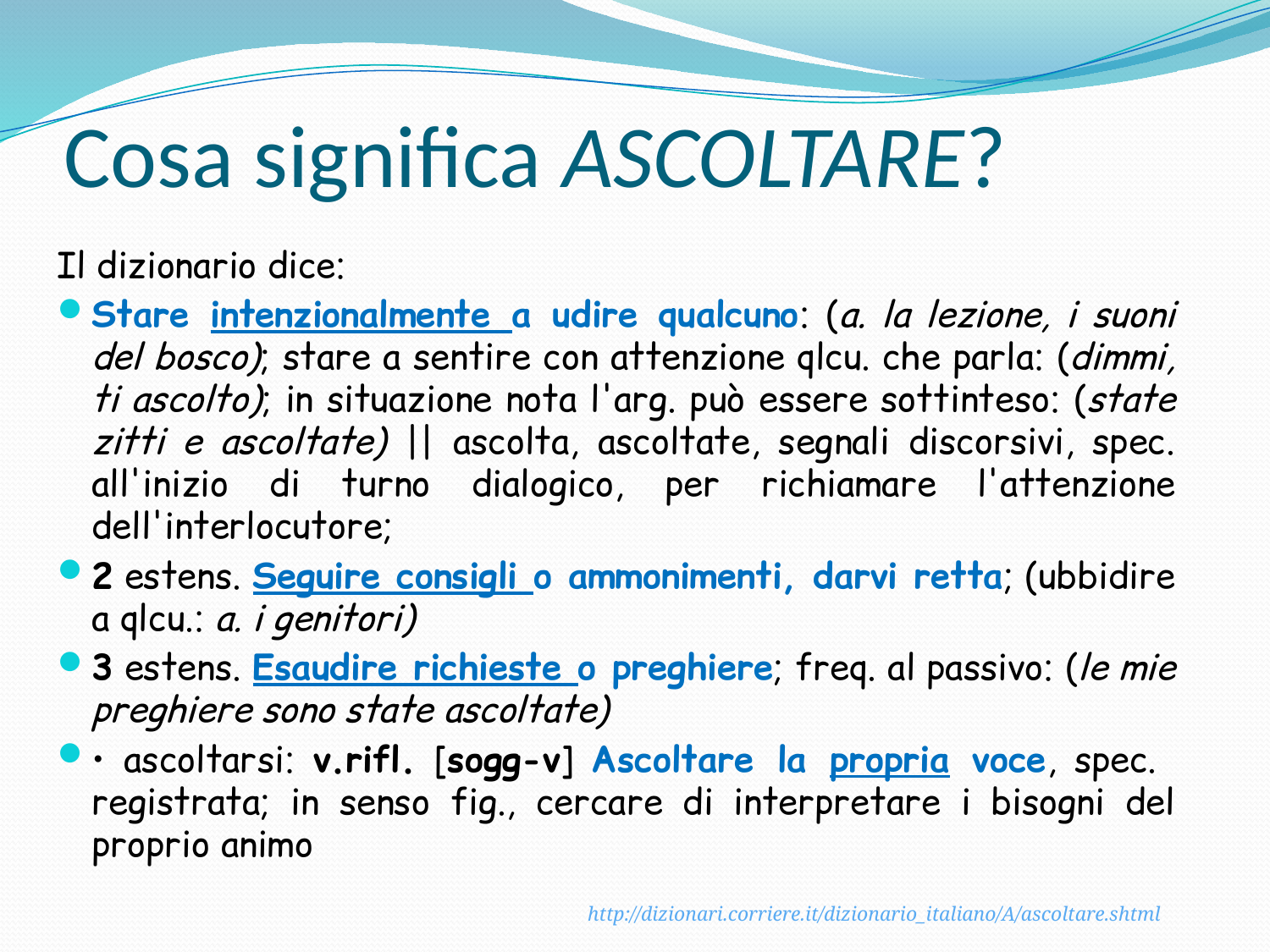

# Cosa significa ASCOLTARE?
Il dizionario dice:
Stare intenzionalmente a udire qualcuno: (a. la lezione, i suoni del bosco); stare a sentire con attenzione qlcu. che parla: (dimmi, ti ascolto); in situazione nota l'arg. può essere sottinteso: (state zitti e ascoltate) || ascolta, ascoltate, segnali discorsivi, spec. all'inizio di turno dialogico, per richiamare l'attenzione dell'interlocutore;
2 estens. Seguire consigli o ammonimenti, darvi retta; (ubbidire a qlcu.: a. i genitori)
3 estens. Esaudire richieste o preghiere; freq. al passivo: (le mie preghiere sono state ascoltate)
• ascoltarsi: v.rifl. [sogg-v] Ascoltare la propria voce, spec.  registrata; in senso fig., cercare di interpretare i bisogni del proprio animo

http://dizionari.corriere.it/dizionario_italiano/A/ascoltare.shtml